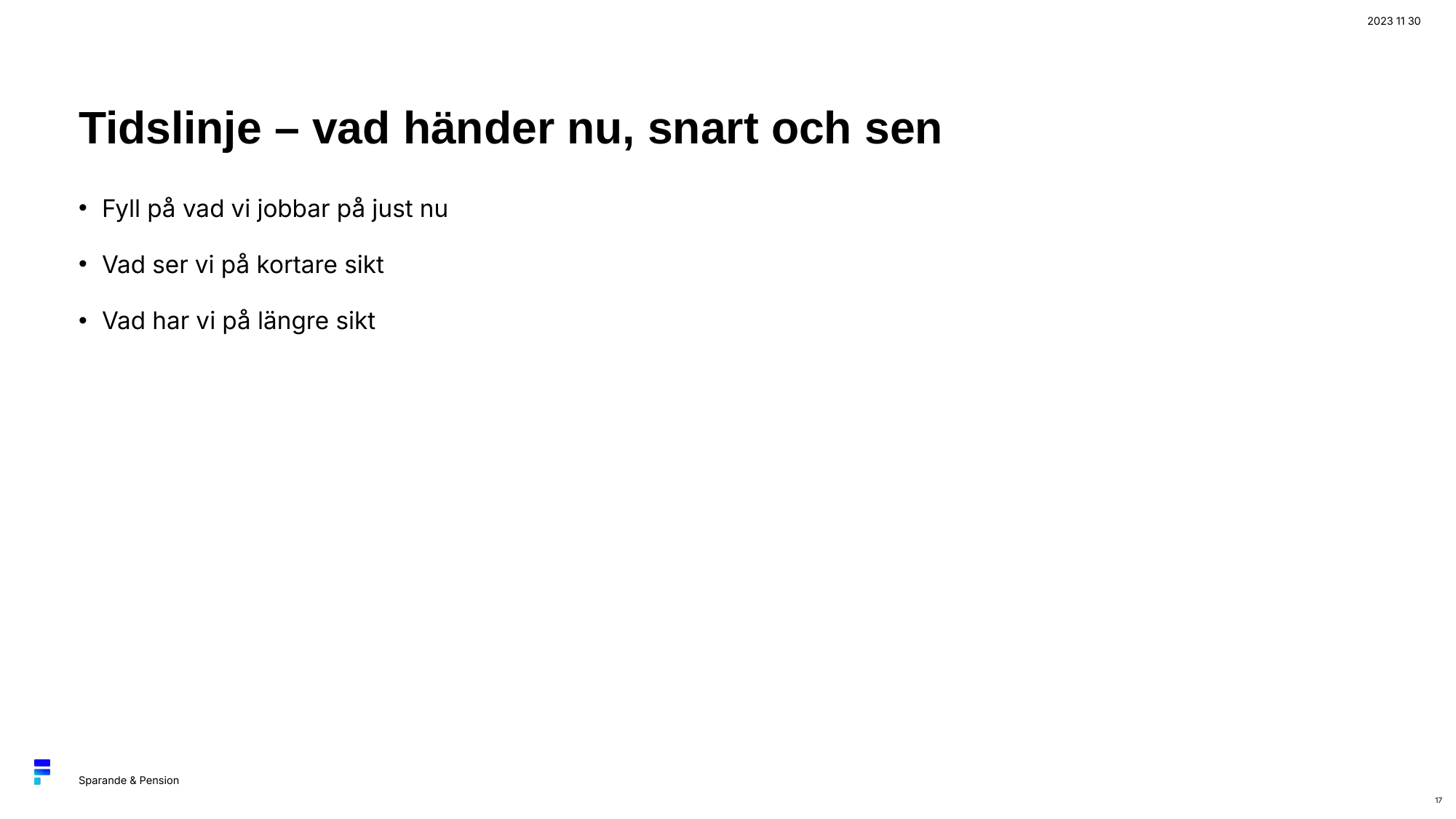

2023 11 30
# Tidslinje – vad händer nu, snart och sen
Fyll på vad vi jobbar på just nu
Vad ser vi på kortare sikt
Vad har vi på längre sikt
17